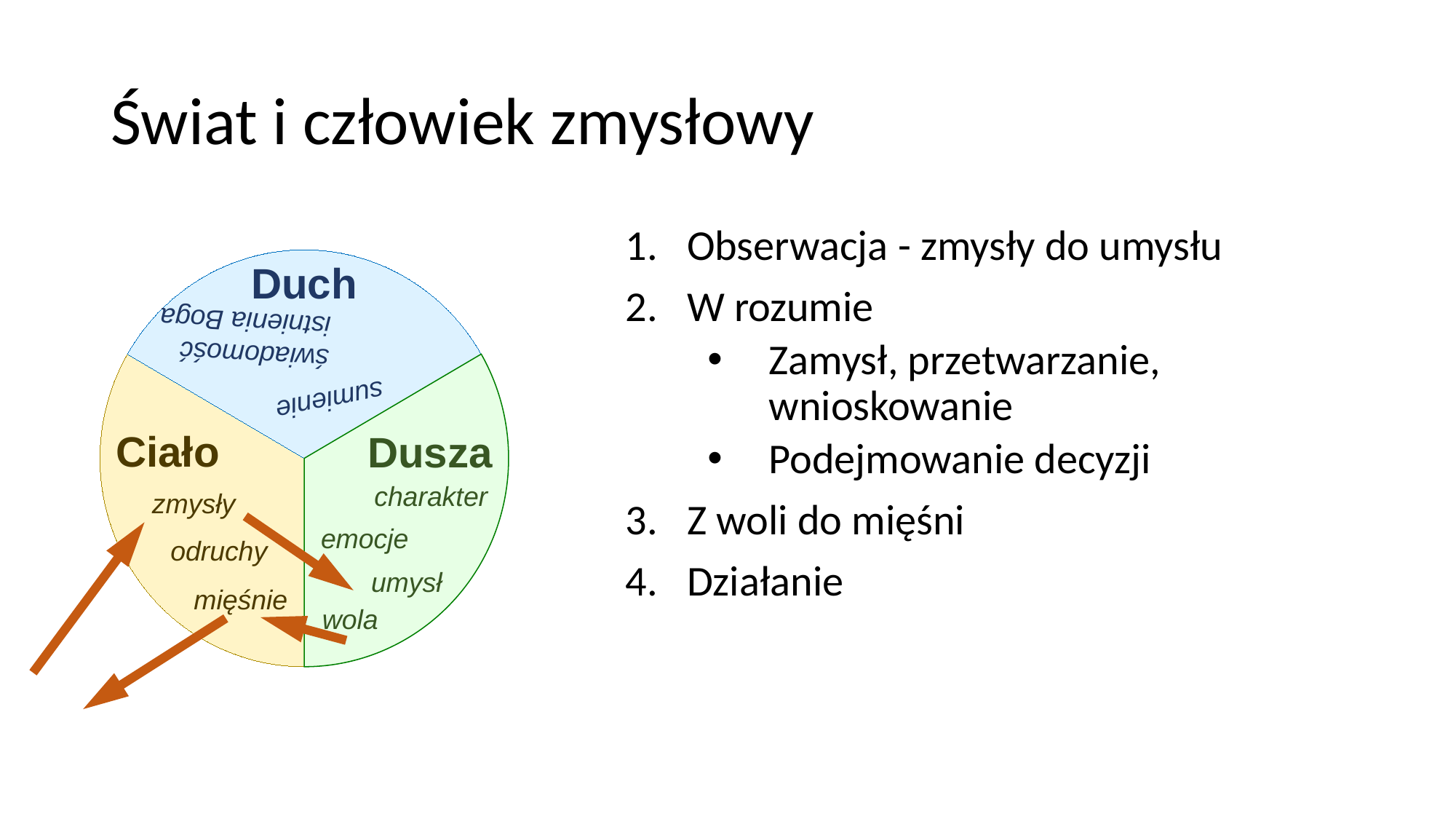

# Świat i człowiek zmysłowy
Obserwacja - zmysły do umysłu
W rozumie
Zamysł, przetwarzanie, wnioskowanie
Podejmowanie decyzji
Z woli do mięśni
Działanie

Duch
Ciało
Dusza
świadomość
istnienia Boga
sumienie
charakter
zmysły
emocje
odruchy
umysł
mięśnie
wola